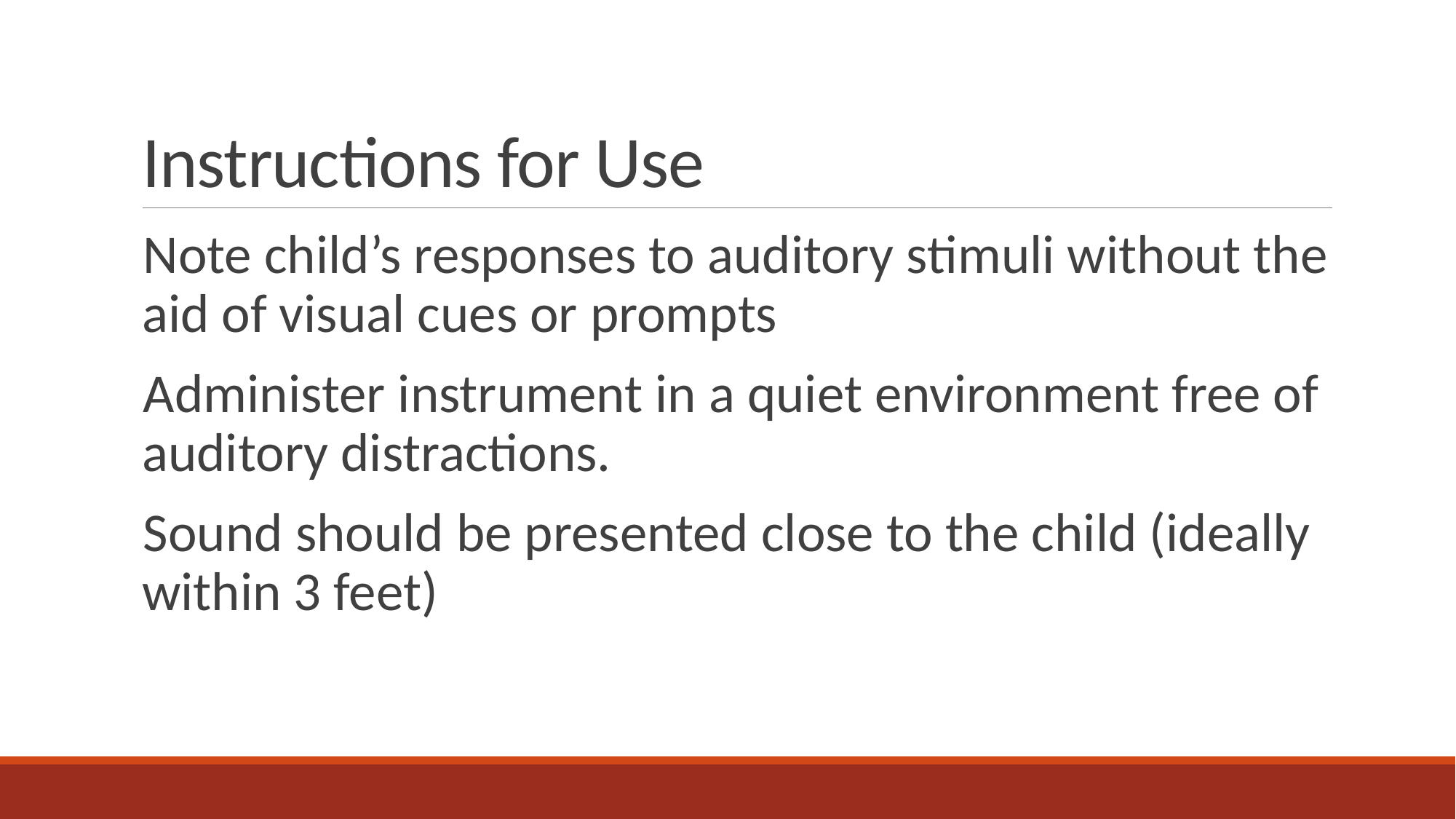

# Instructions for Use
Note child’s responses to auditory stimuli without the aid of visual cues or prompts
Administer instrument in a quiet environment free of auditory distractions.
Sound should be presented close to the child (ideally within 3 feet)